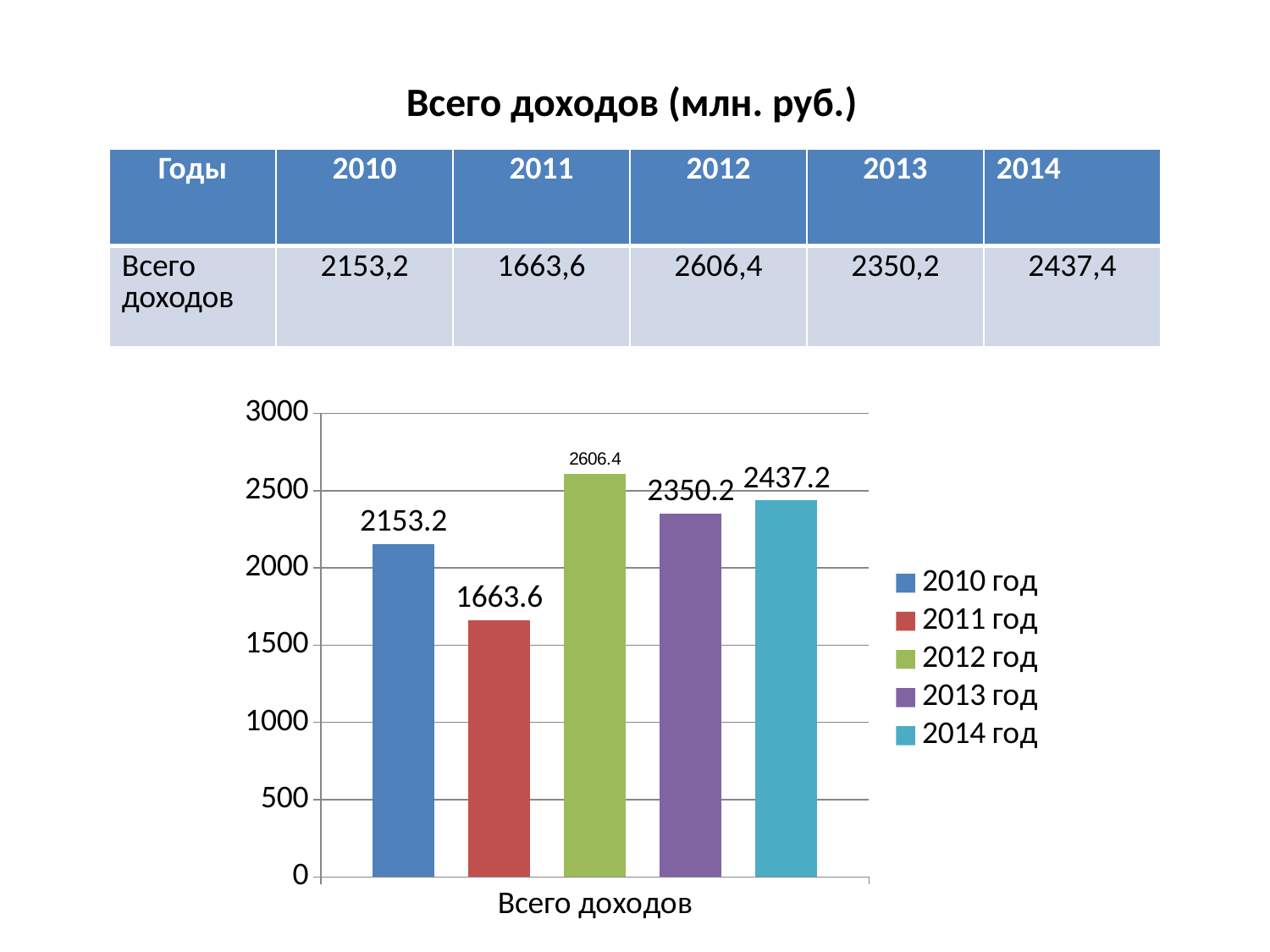

# Всего доходов (млн. руб.)
| Годы | 2010 | 2011 | 2012 | 2013 | 2014 |
| --- | --- | --- | --- | --- | --- |
| Всего доходов | 2153,2 | 1663,6 | 2606,4 | 2350,2 | 2437,4 |

### Chart

| Category |
|---|

### Chart

| Category | 2010 год | 2011 год  | 2012 год | 2013 год | 2014 год |
|---|---|---|---|---|---|
| Всего доходов | 2153.2 | 1663.6 | 2606.4 | 2350.2 | 2437.2 |